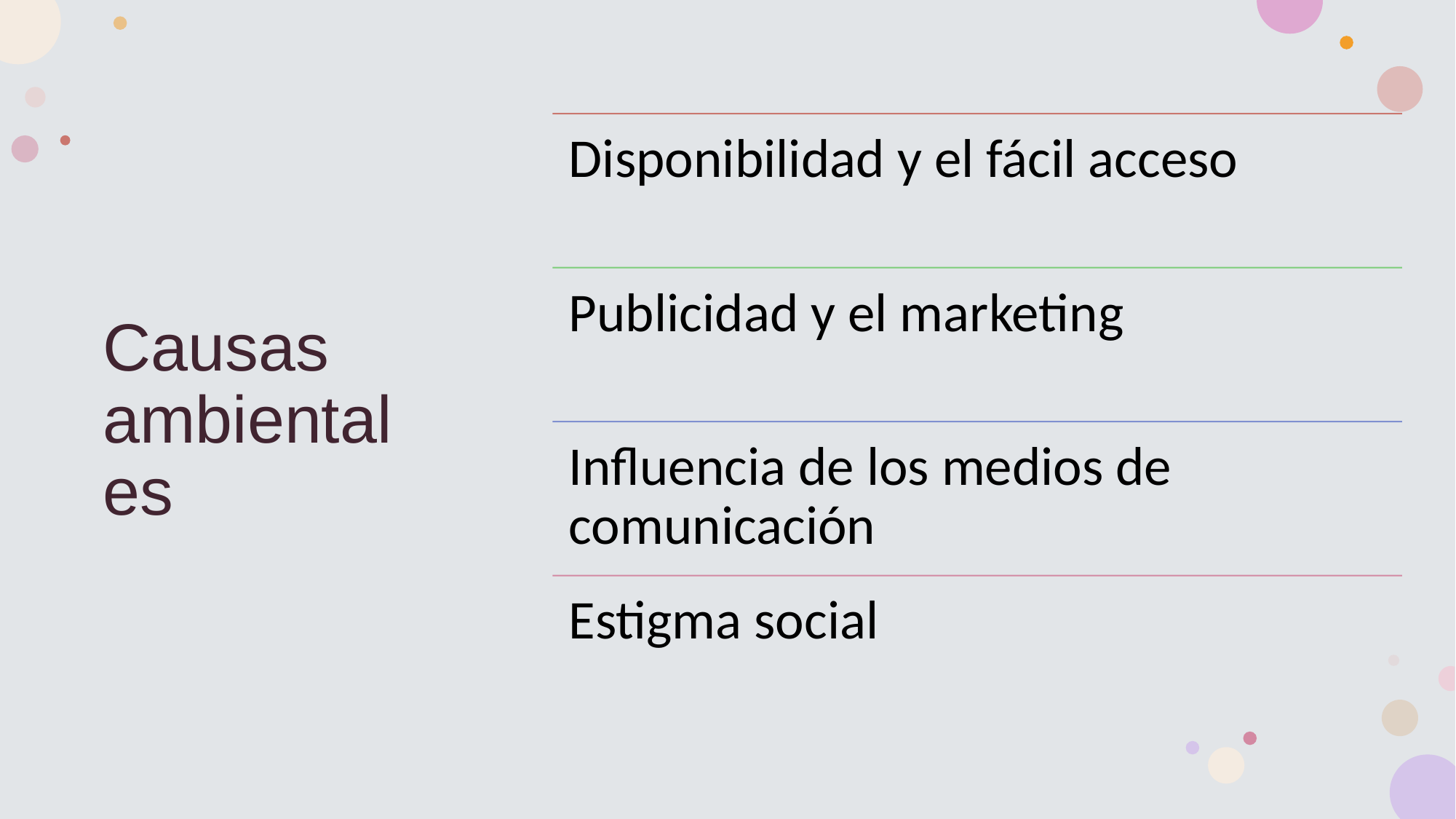

# Causas ambientales
Disponibilidad y el fácil acceso
Publicidad y el marketing
Influencia de los medios de comunicación
Estigma social